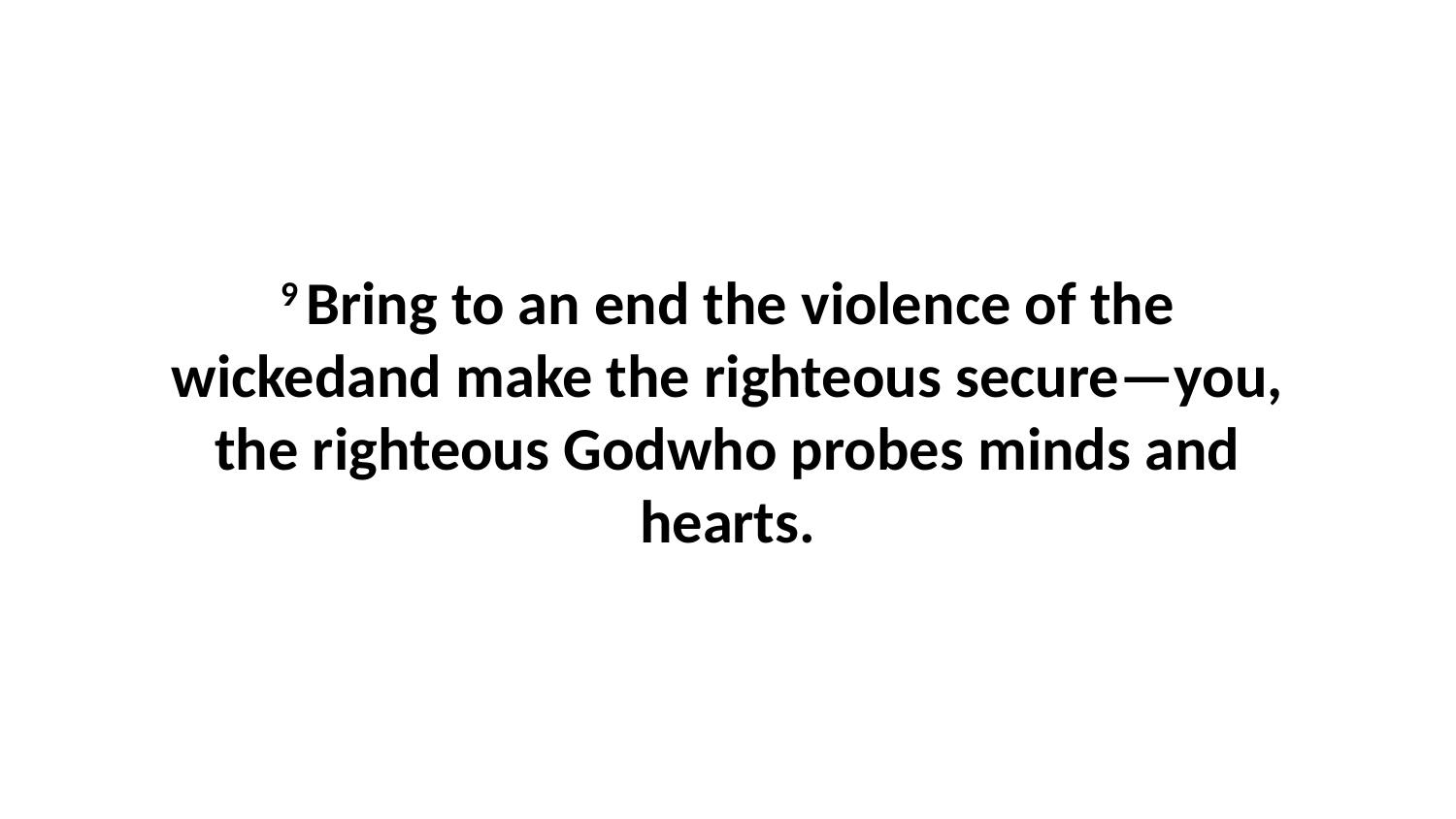

9 Bring to an end the violence of the wickedand make the righteous secure—you, the righteous Godwho probes minds and hearts.